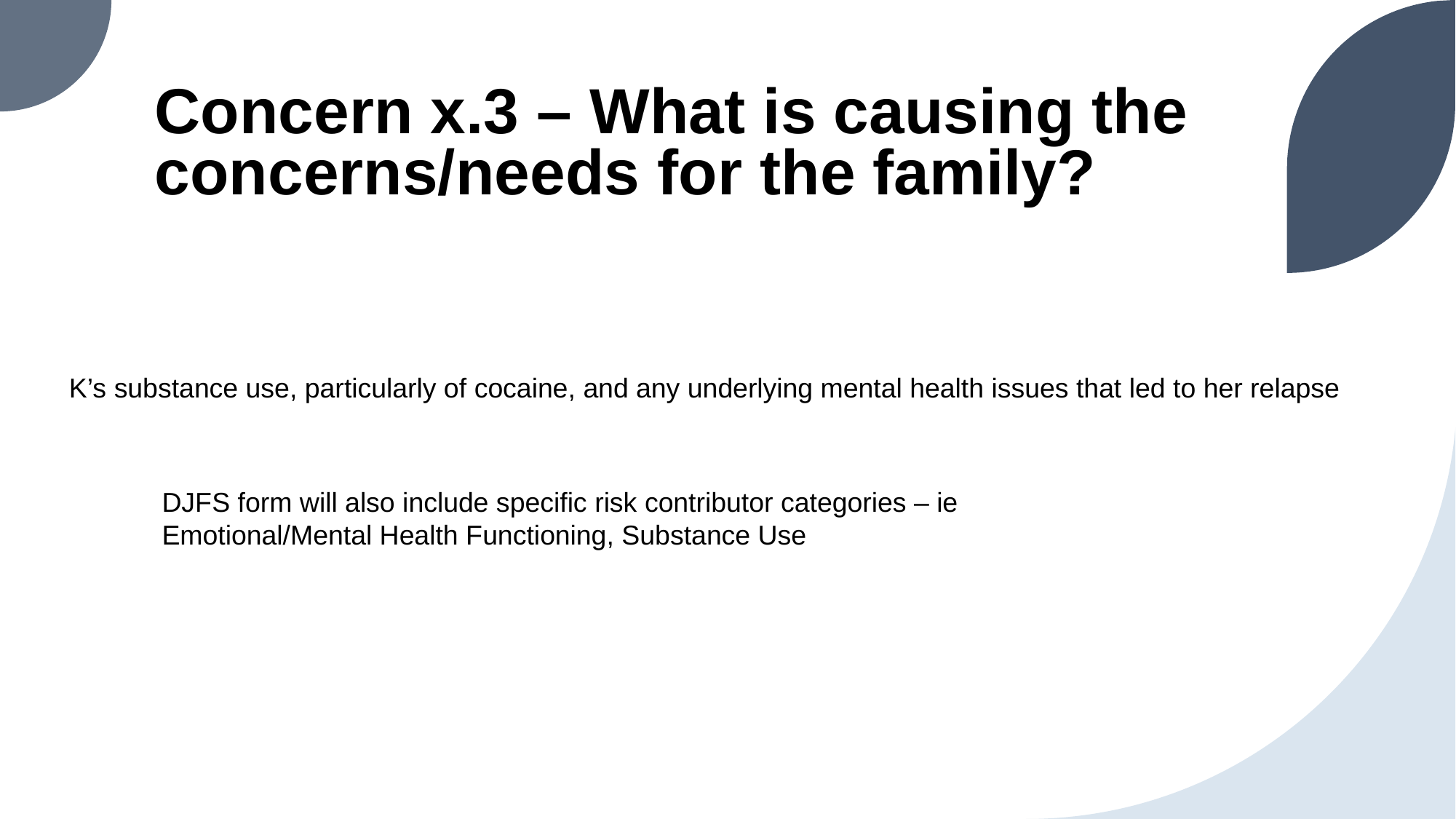

# Concern x.3 – What is causing the concerns/needs for the family?
K’s substance use, particularly of cocaine, and any underlying mental health issues that led to her relapse
DJFS form will also include specific risk contributor categories – ie Emotional/Mental Health Functioning, Substance Use